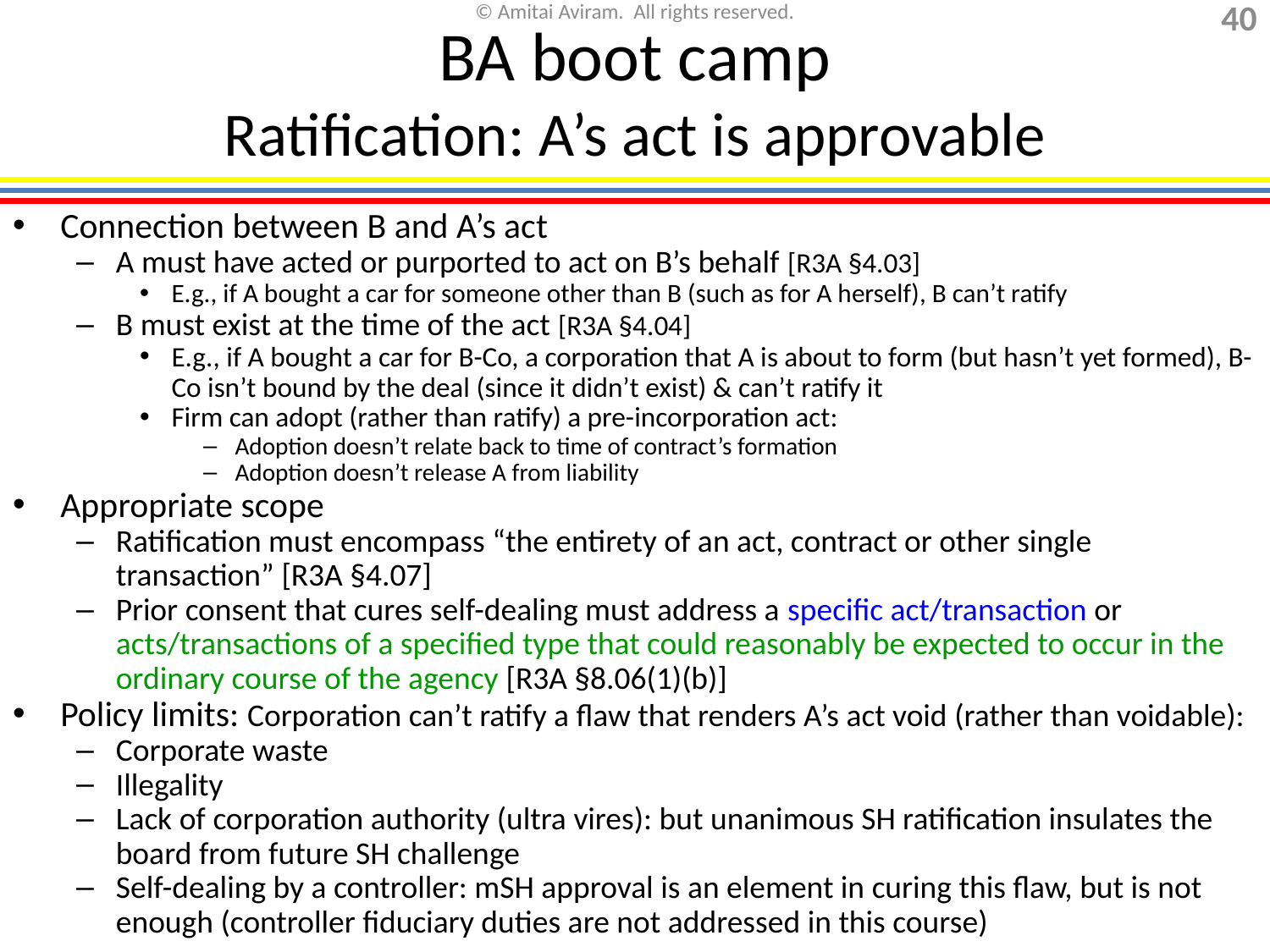

# BA boot camp Ratification: A’s act is approvable
Connection between B and A’s act
A must have acted or purported to act on B’s behalf [R3A §4.03]
E.g., if A bought a car for someone other than B (such as for A herself), B can’t ratify
B must exist at the time of the act [R3A §4.04]
E.g., if A bought a car for B-Co, a corporation that A is about to form (but hasn’t yet formed), B-Co isn’t bound by the deal (since it didn’t exist) & can’t ratify it
Firm can adopt (rather than ratify) a pre-incorporation act:
Adoption doesn’t relate back to time of contract’s formation
Adoption doesn’t release A from liability
Appropriate scope
Ratification must encompass “the entirety of an act, contract or other single transaction” [R3A §4.07]
Prior consent that cures self-dealing must address a specific act/transaction or acts/transactions of a specified type that could reasonably be expected to occur in the ordinary course of the agency [R3A §8.06(1)(b)]
Policy limits: Corporation can’t ratify a flaw that renders A’s act void (rather than voidable):
Corporate waste
Illegality
Lack of corporation authority (ultra vires): but unanimous SH ratification insulates the board from future SH challenge
Self-dealing by a controller: mSH approval is an element in curing this flaw, but is not enough (controller fiduciary duties are not addressed in this course)